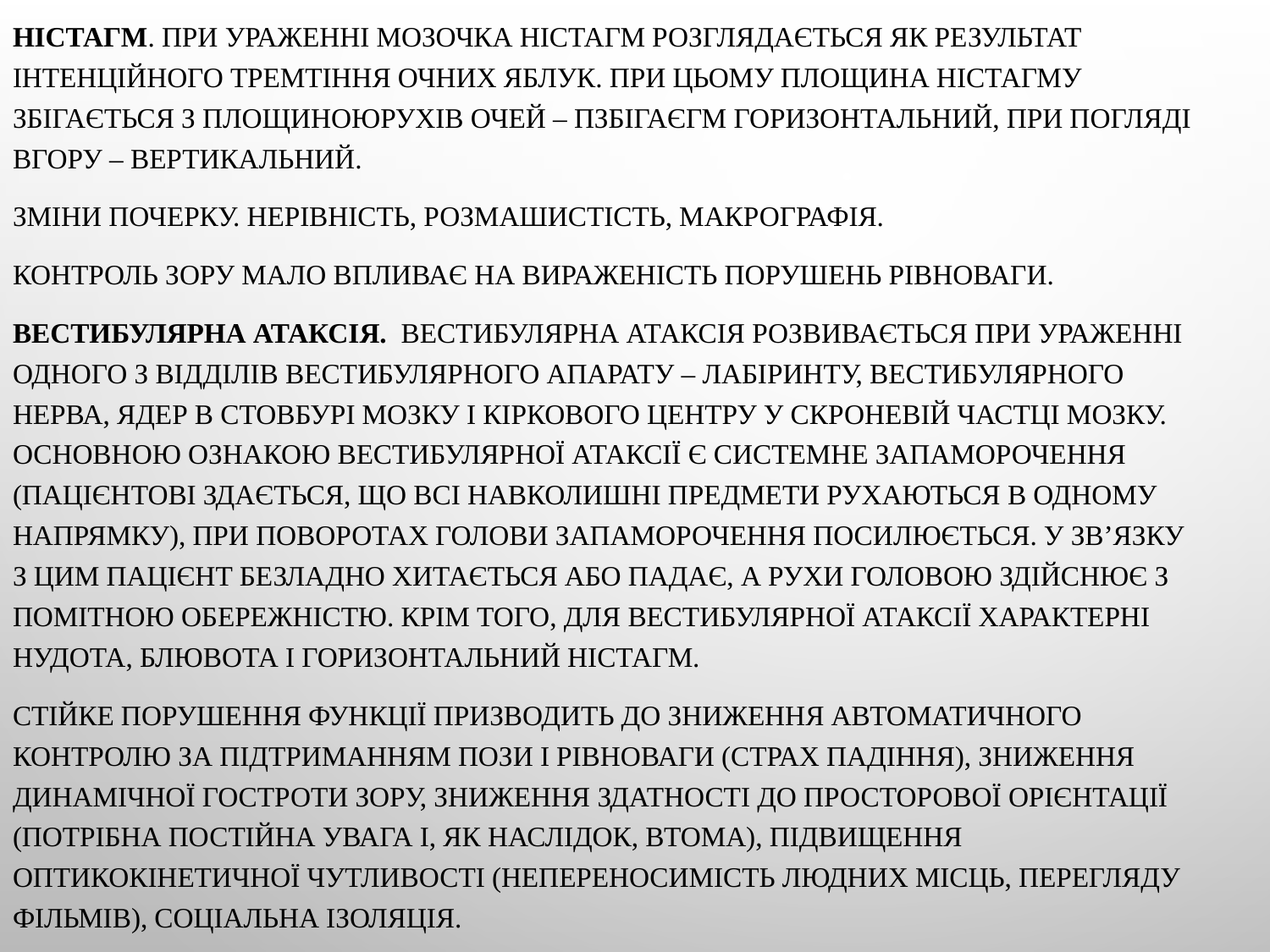

Ністагм. При ураженні мозочка ністагм розглядається як результат інтенційного тремтіння очних яблук. При цьому площина ністагму збігається з площиноюрухів очей – пзбігаєгм горизонтальний, при погляді вгору – вертикальний.
Зміни почерку. Нерівність, розмашистість, макрографія.
Контроль зору мало впливає на вираженість порушень рівноваги.
Вестибулярна атаксія.  Вестибулярна атаксія розвивається при ураженні одного з відділів вестибулярного апарату – лабіринту, вестибулярного нерва, ядер в стовбурі мозку і кіркового центру у скроневій частці мозку. Основною ознакою вестибулярної атаксії є системне запаморочення (пацієнтові здається, що всі навколишні предмети рухаються в одному напрямку), при поворотах голови запаморочення посилюється. У зв’язку з цим пацієнт безладно хитається або падає, а рухи головою здійснює з помітною обережністю. Крім того, для вестибулярної атаксії характерні нудота, блювота і горизонтальний ністагм.
Стійке порушення функції призводить до зниження автоматичного контролю за підтриманням пози і рівноваги (страх падіння), зниження динамічної гостроти зору, зниження здатності до просторової орієнтації (потрібна постійна увага і, як наслідок, втома), підвищення оптикокінетичної чутливості (непереносимість людних місць, перегляду фільмів), соціальна ізоляція.